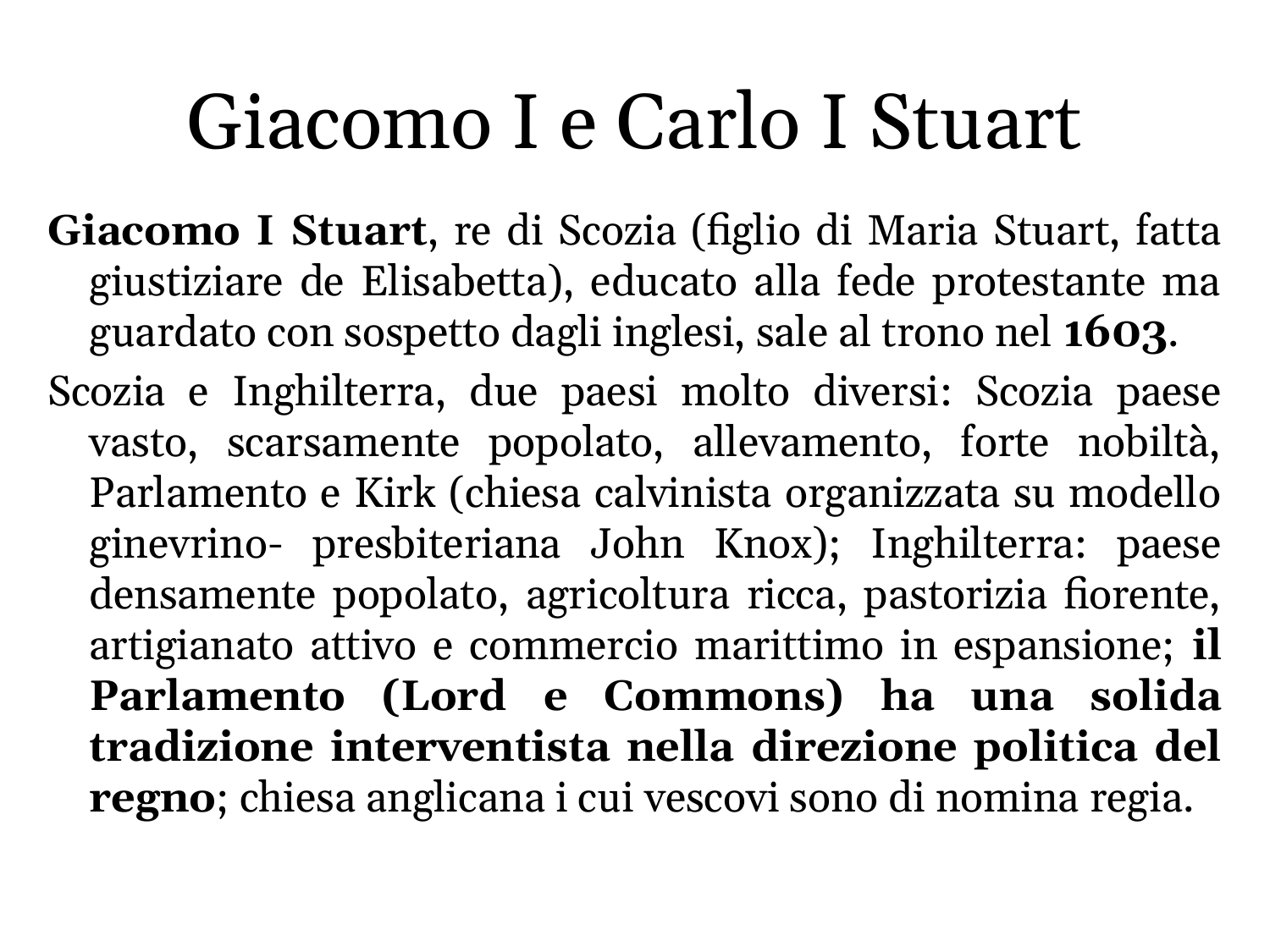

# Giacomo I e Carlo I Stuart
Giacomo I Stuart, re di Scozia (figlio di Maria Stuart, fatta giustiziare de Elisabetta), educato alla fede protestante ma guardato con sospetto dagli inglesi, sale al trono nel 1603.
Scozia e Inghilterra, due paesi molto diversi: Scozia paese vasto, scarsamente popolato, allevamento, forte nobiltà, Parlamento e Kirk (chiesa calvinista organizzata su modello ginevrino- presbiteriana John Knox); Inghilterra: paese densamente popolato, agricoltura ricca, pastorizia fiorente, artigianato attivo e commercio marittimo in espansione; il Parlamento (Lord e Commons) ha una solida tradizione interventista nella direzione politica del regno; chiesa anglicana i cui vescovi sono di nomina regia.